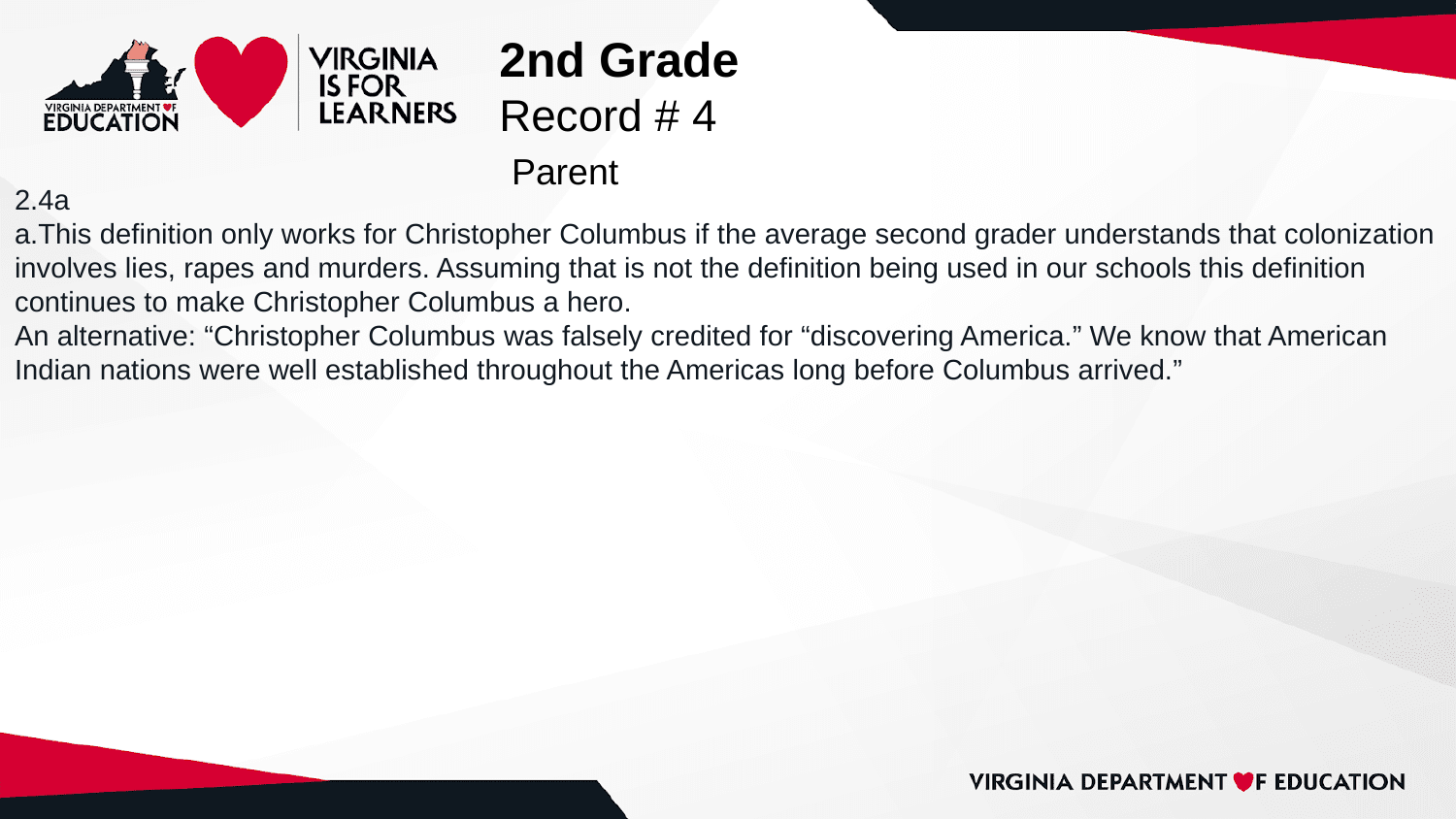

# 2nd Grade
Record # 4
 Parent
2.4a
a.This definition only works for Christopher Columbus if the average second grader understands that colonization involves lies, rapes and murders. Assuming that is not the definition being used in our schools this definition continues to make Christopher Columbus a hero.
An alternative: “Christopher Columbus was falsely credited for “discovering America.” We know that American Indian nations were well established throughout the Americas long before Columbus arrived.”